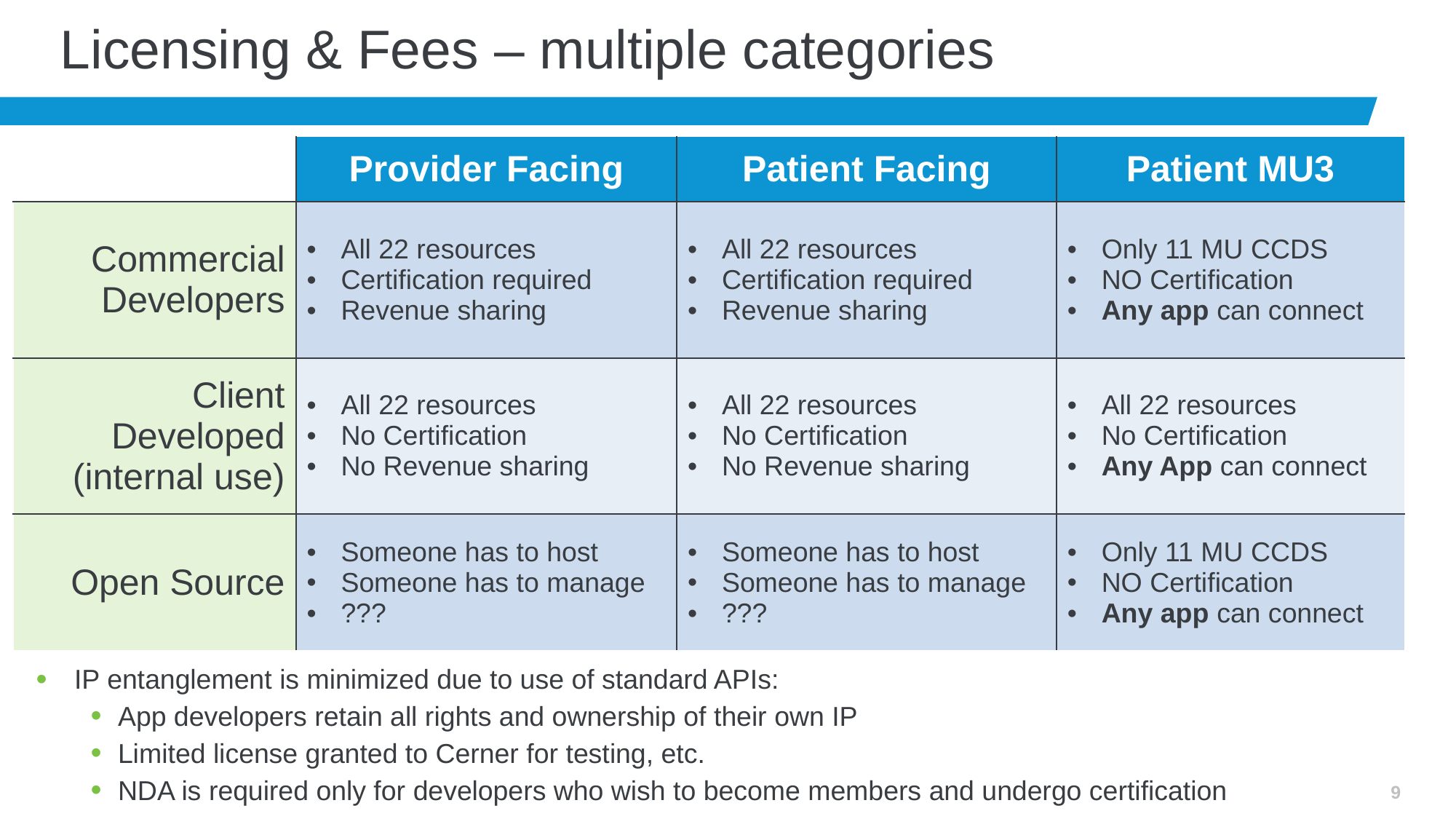

# Licensing & Fees – multiple categories
|  | Provider Facing | Patient Facing | Patient MU3 |
| --- | --- | --- | --- |
| Commercial Developers | All 22 resources Certification required Revenue sharing | All 22 resources Certification required Revenue sharing | Only 11 MU CCDS NO Certification Any app can connect |
| Client Developed (internal use) | All 22 resources No Certification No Revenue sharing | All 22 resources No Certification No Revenue sharing | All 22 resources No Certification Any App can connect |
| Open Source | Someone has to host Someone has to manage ??? | Someone has to host Someone has to manage ??? | Only 11 MU CCDS NO Certification Any app can connect |
IP entanglement is minimized due to use of standard APIs:
App developers retain all rights and ownership of their own IP
Limited license granted to Cerner for testing, etc.
NDA is required only for developers who wish to become members and undergo certification